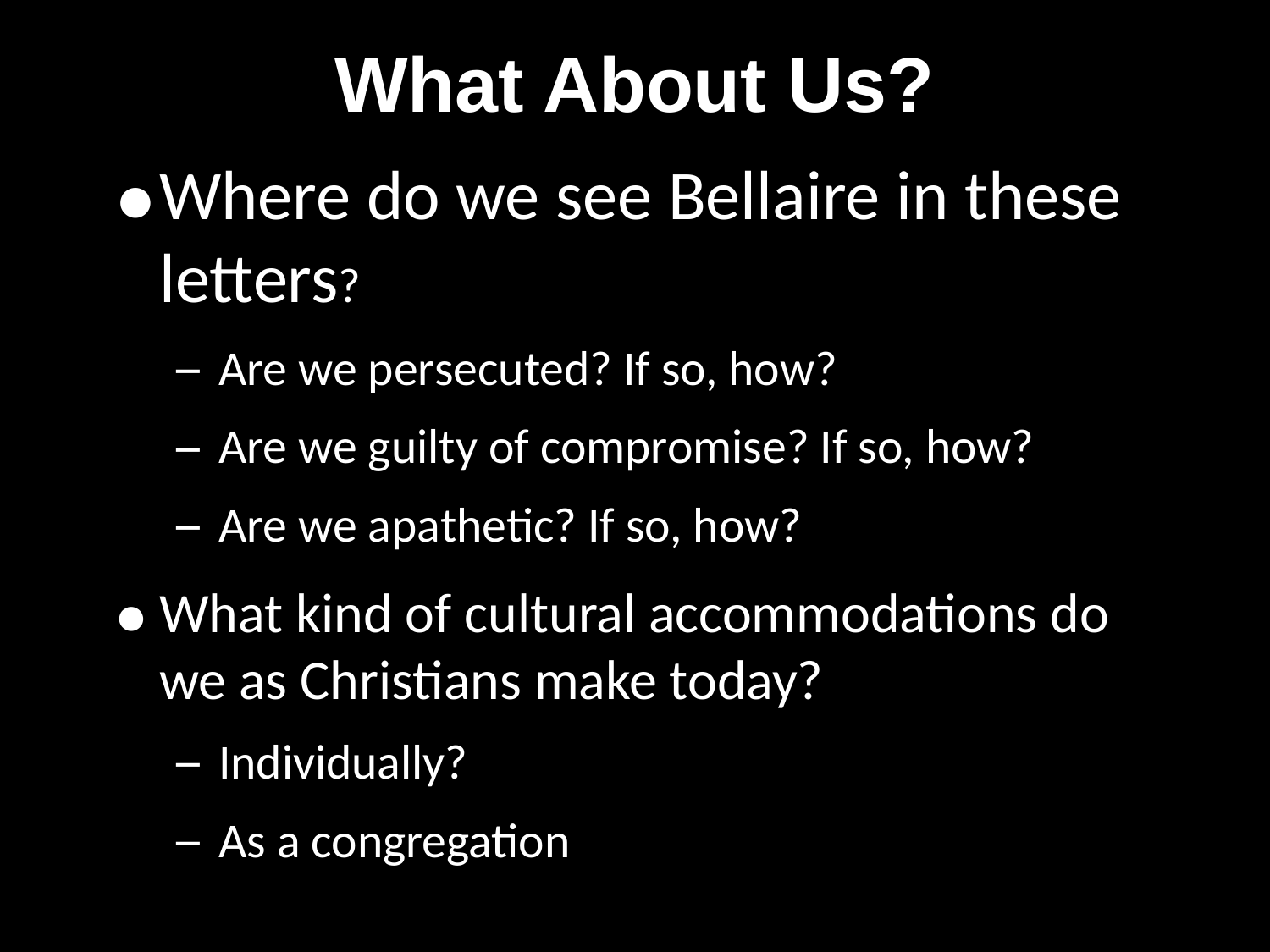

What About Us?
Where do we see Bellaire in these letters?
Are we persecuted? If so, how?
Are we guilty of compromise? If so, how?
Are we apathetic? If so, how?
What kind of cultural accommodations do we as Christians make today?
Individually?
As a congregation